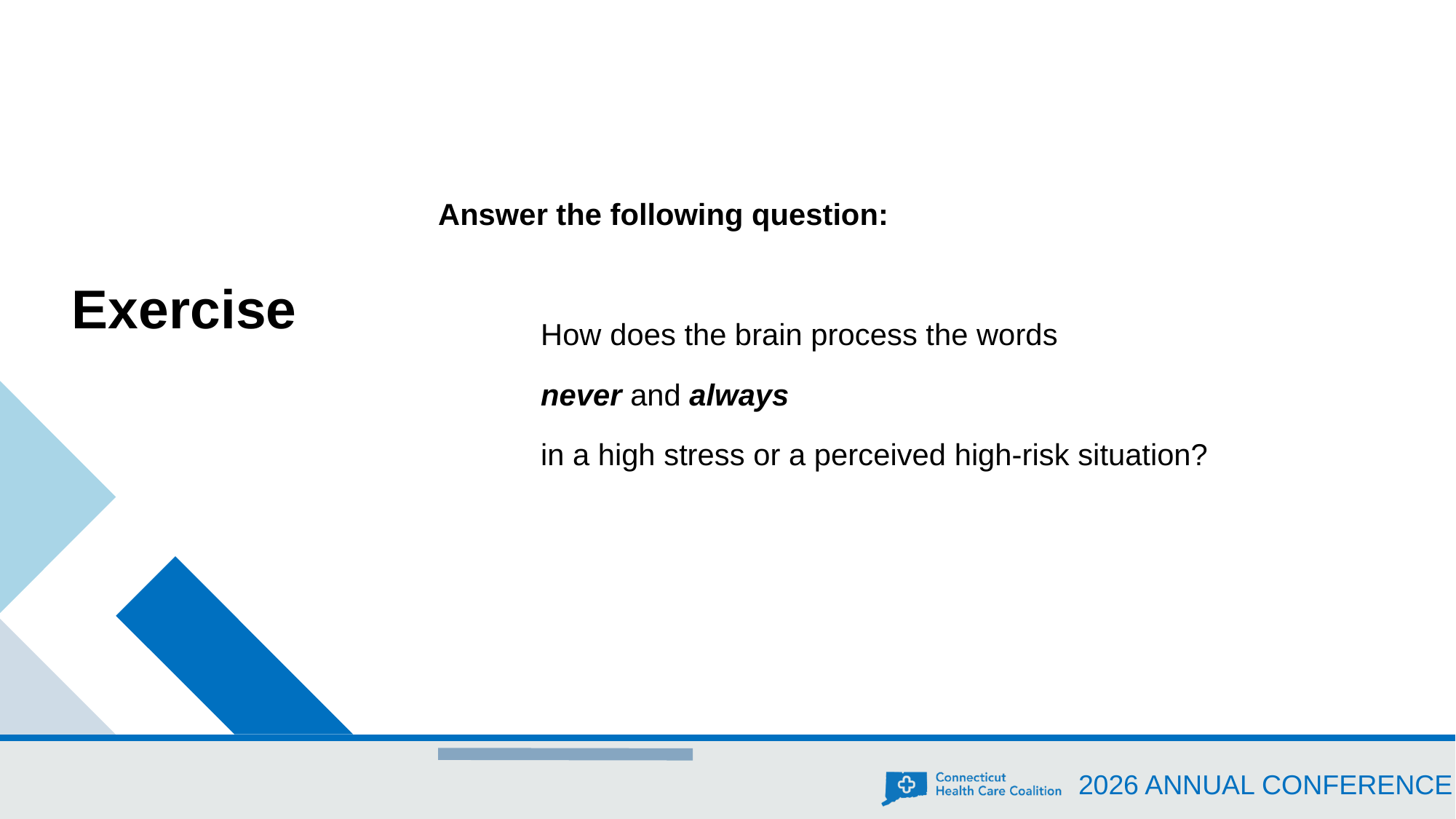

Exercise

Answer the following question:

How does the brain process the words
never and always
in a high stress or a perceived high-risk situation?